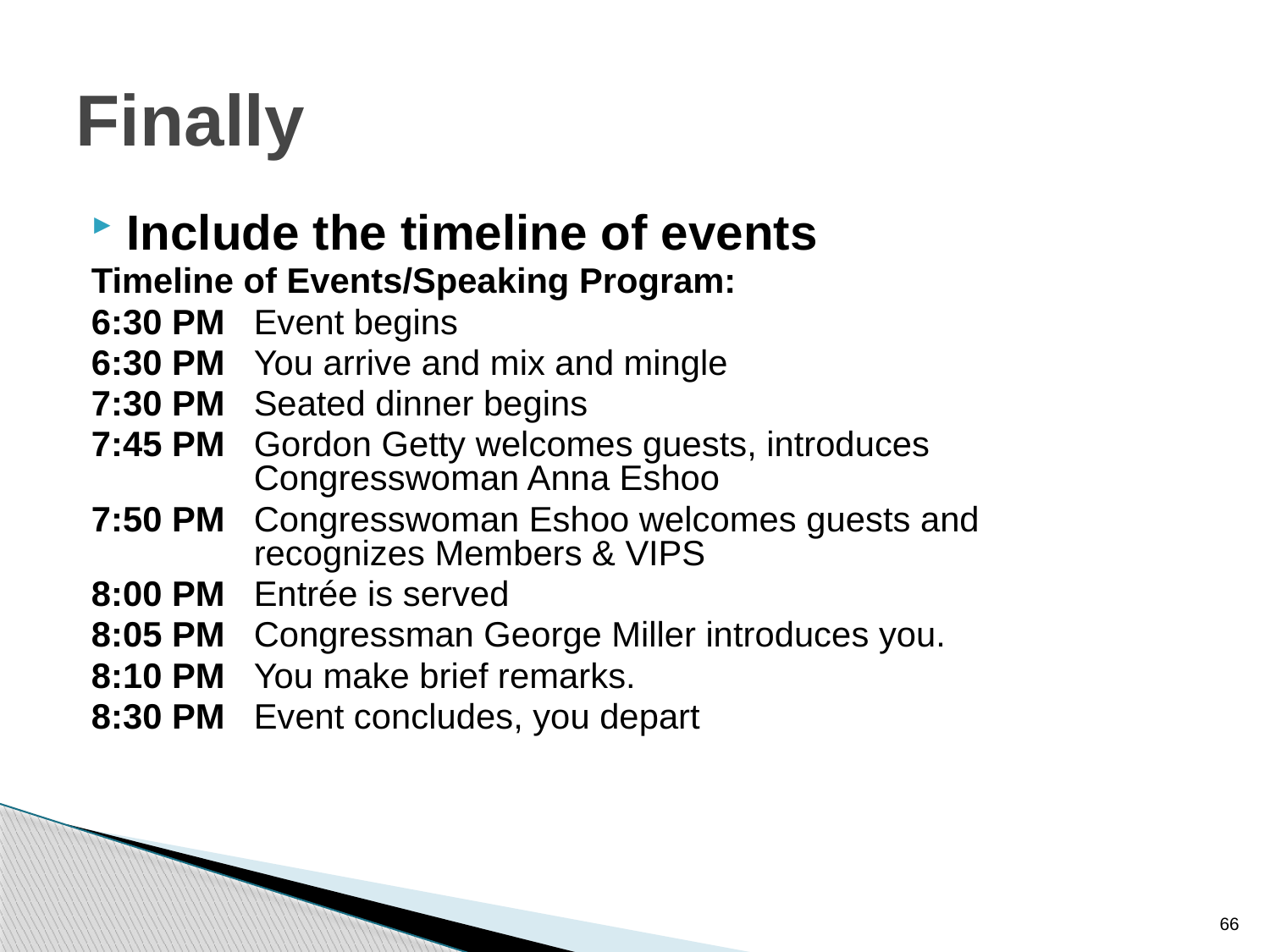

# Finally
Include the timeline of events
Timeline of Events/Speaking Program:
6:30 PM	Event begins
6:30 PM	You arrive and mix and mingle
7:30 PM	Seated dinner begins
7:45 PM	Gordon Getty welcomes guests, introduces 			Congresswoman Anna Eshoo
7:50 PM 	Congresswoman Eshoo welcomes guests and 			recognizes Members & VIPS
8:00 PM	Entrée is served
8:05 PM	Congressman George Miller introduces you.
8:10 PM	You make brief remarks.
8:30 PM	Event concludes, you depart
66